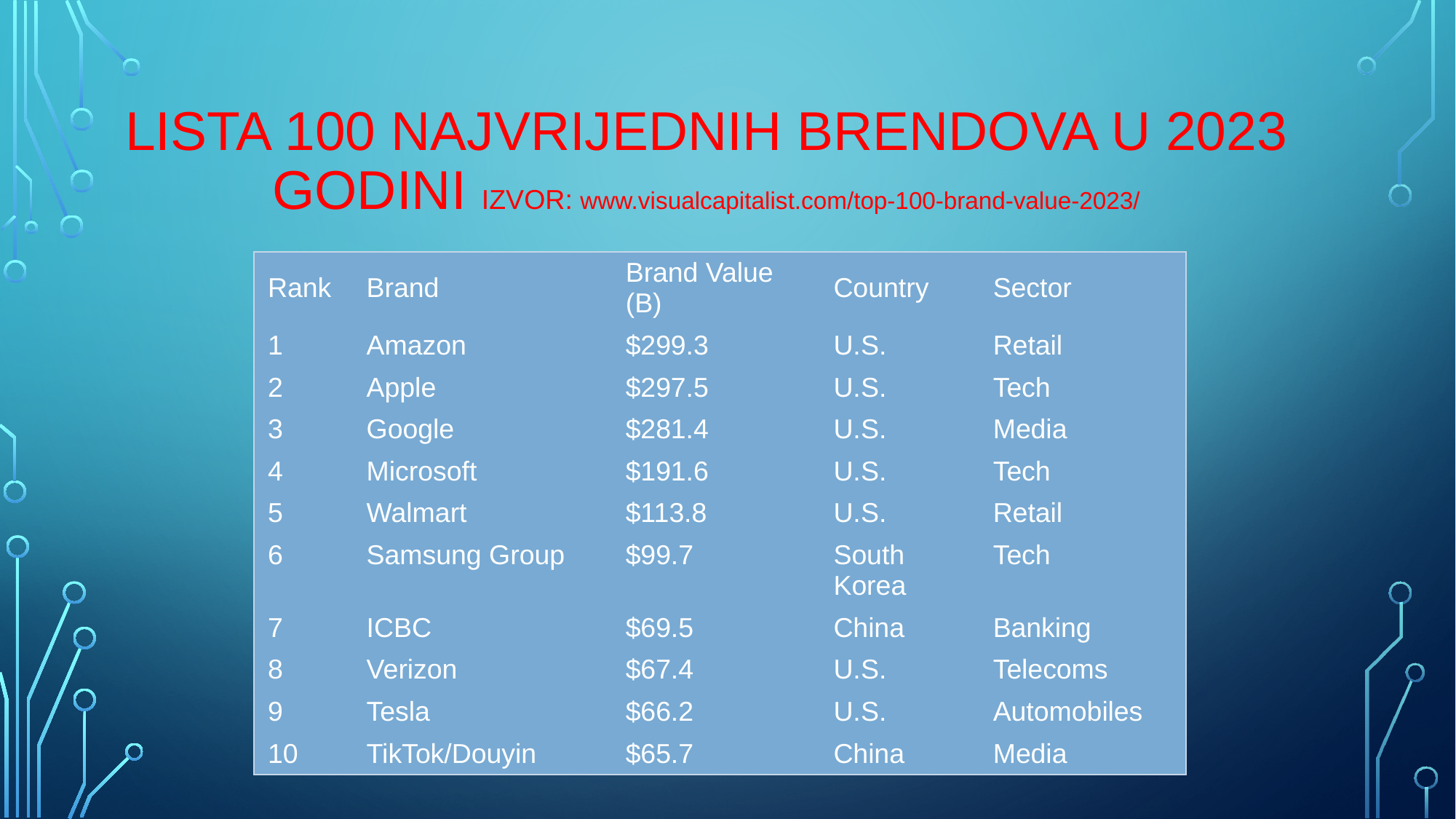

# Lista 100 najvrijednih brendova u 2023 GODINI izvor: www.visualcapitalist.com/top-100-brand-value-2023/
| Rank | Brand | Brand Value (B) | Country | Sector |
| --- | --- | --- | --- | --- |
| 1 | Amazon | $299.3 | U.S. | Retail |
| 2 | Apple | $297.5 | U.S. | Tech |
| 3 | Google | $281.4 | U.S. | Media |
| 4 | Microsoft | $191.6 | U.S. | Tech |
| 5 | Walmart | $113.8 | U.S. | Retail |
| 6 | Samsung Group | $99.7 | South Korea | Tech |
| 7 | ICBC | $69.5 | China | Banking |
| 8 | Verizon | $67.4 | U.S. | Telecoms |
| 9 | Tesla | $66.2 | U.S. | Automobiles |
| 10 | TikTok/Douyin | $65.7 | China | Media |